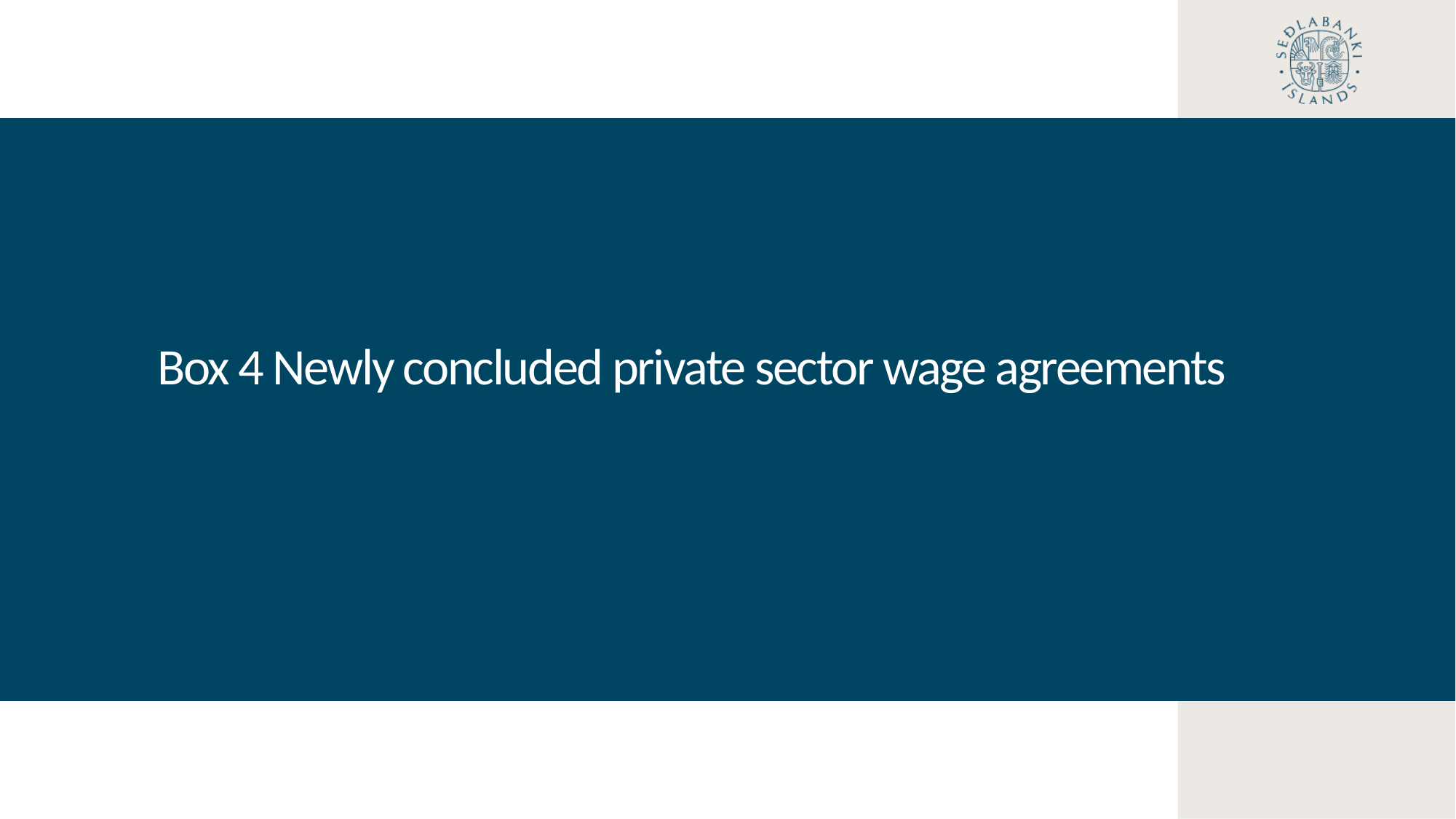

Box 4 Newly concluded private sector wage agreements